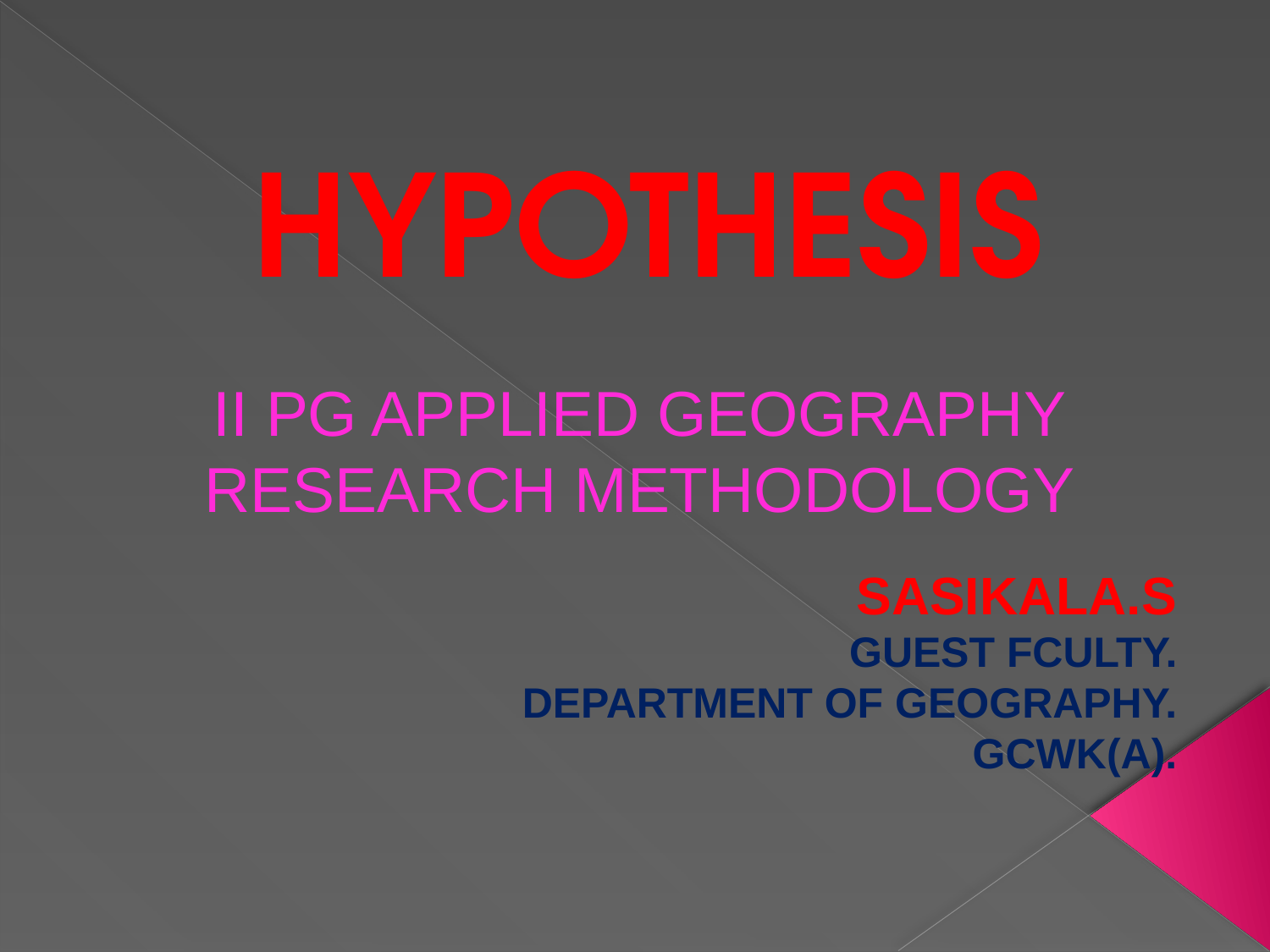

# HYPOTHESIS
II PG APPLIED GEOGRAPHY
RESEARCH METHODOLOGY
SASIKALA.S
GUEST FCULTY.
DEPARTMENT OF GEOGRAPHY.
GCWK(A).